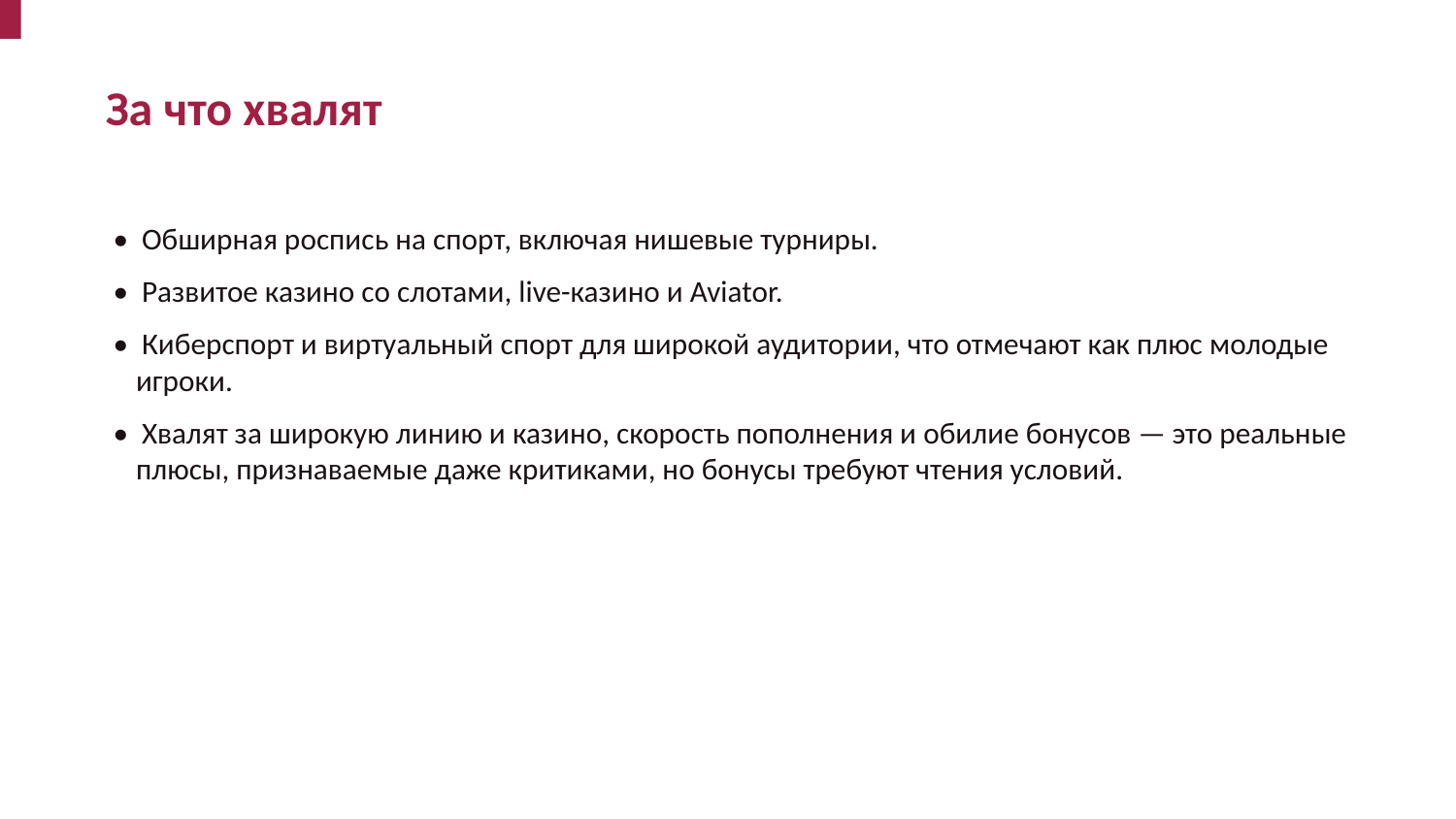

За что хвалят
•  Обширная роспись на спорт, включая нишевые турниры.
•  Развитое казино со слотами, live-казино и Aviator.
•  Киберспорт и виртуальный спорт для широкой аудитории, что отмечают как плюс молодые игроки.
•  Хвалят за широкую линию и казино, скорость пополнения и обилие бонусов — это реальные плюсы, признаваемые даже критиками, но бонусы требуют чтения условий.